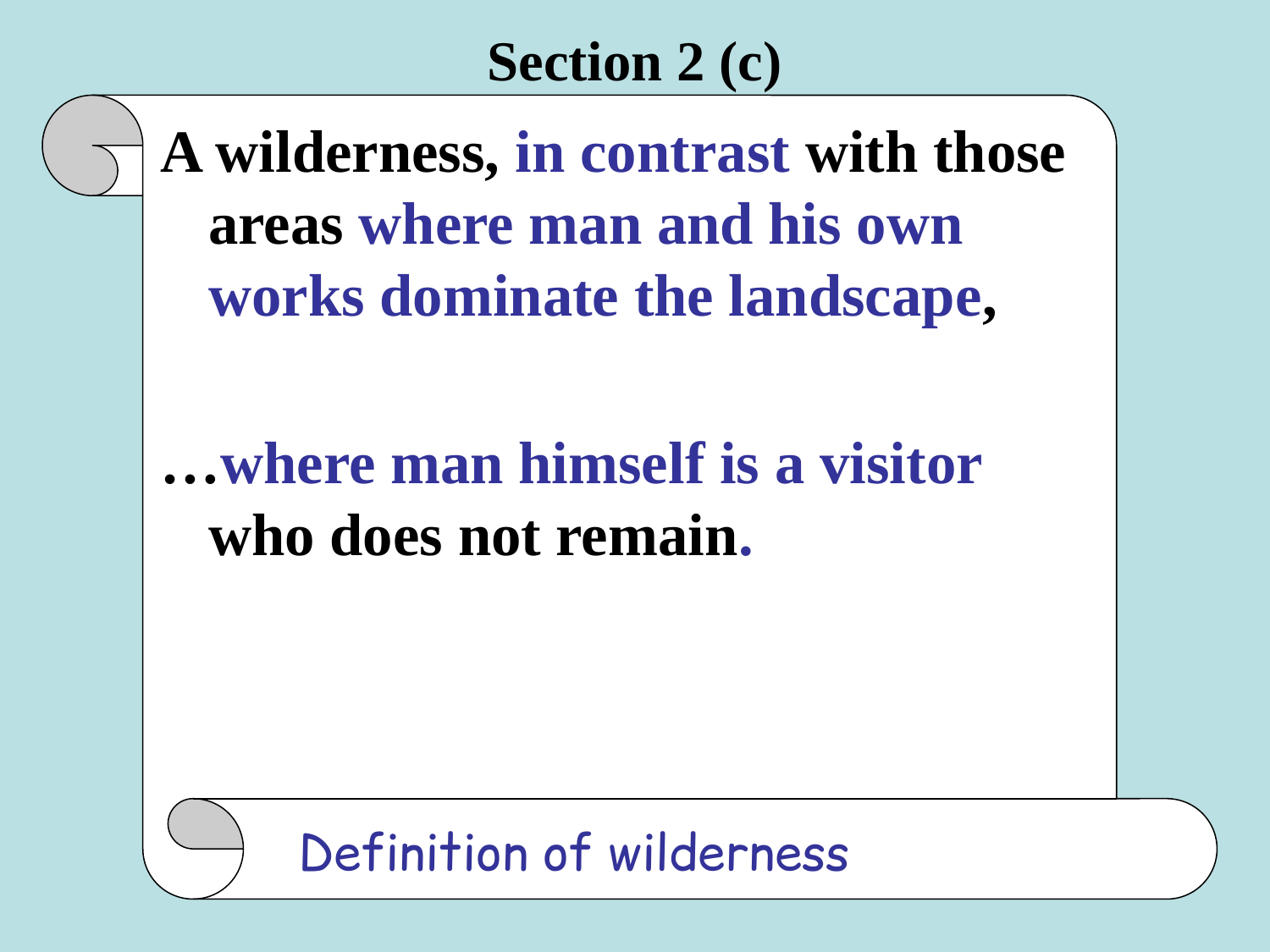

# Section 2 (c)

A wilderness, in contrast with those areas where man and his own works dominate the landscape,

…where man himself is a visitor who does not remain.
Definition of wilderness